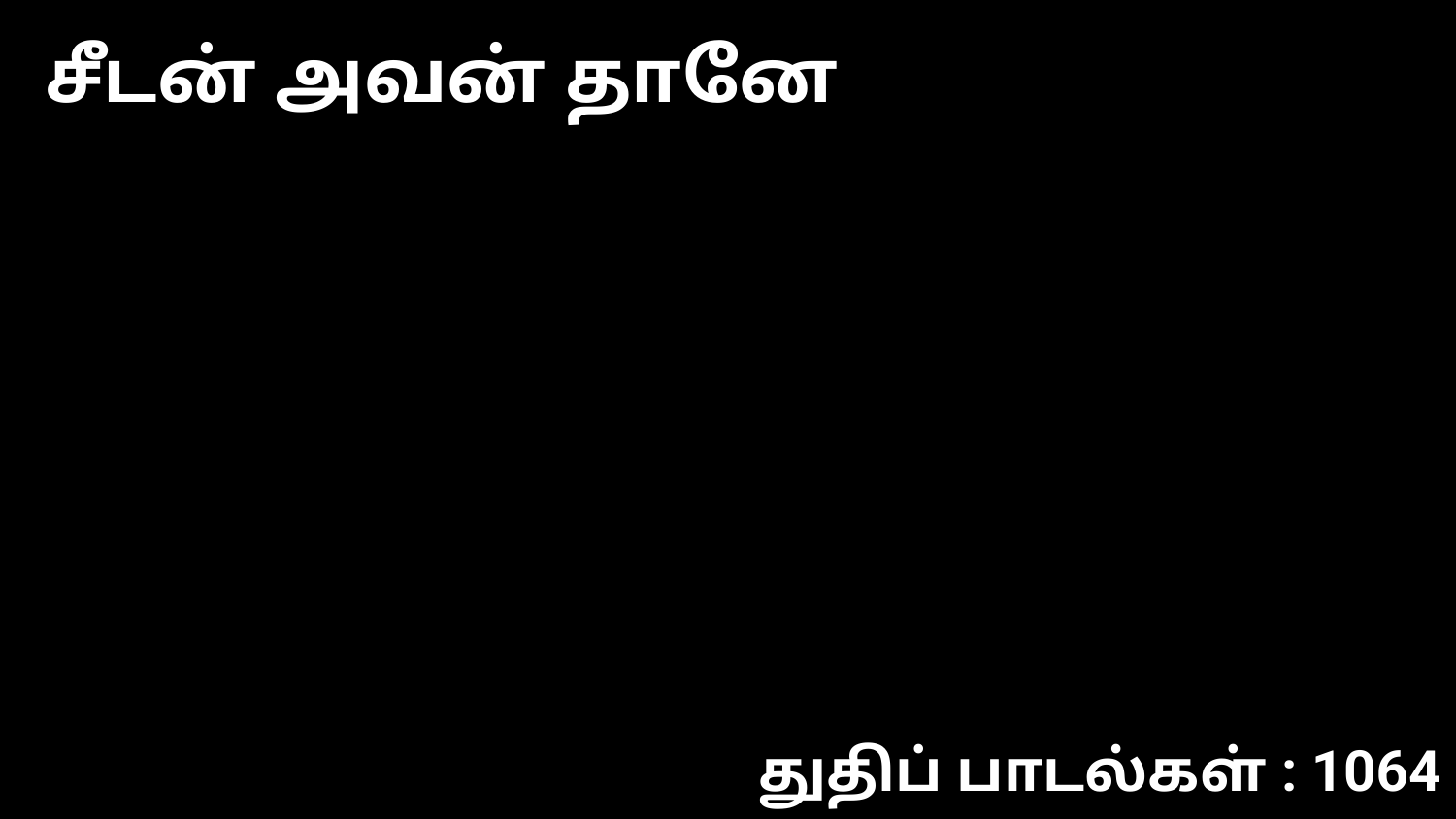

சீடன் அவன் தானே
துதிப் பாடல்கள் : 1064